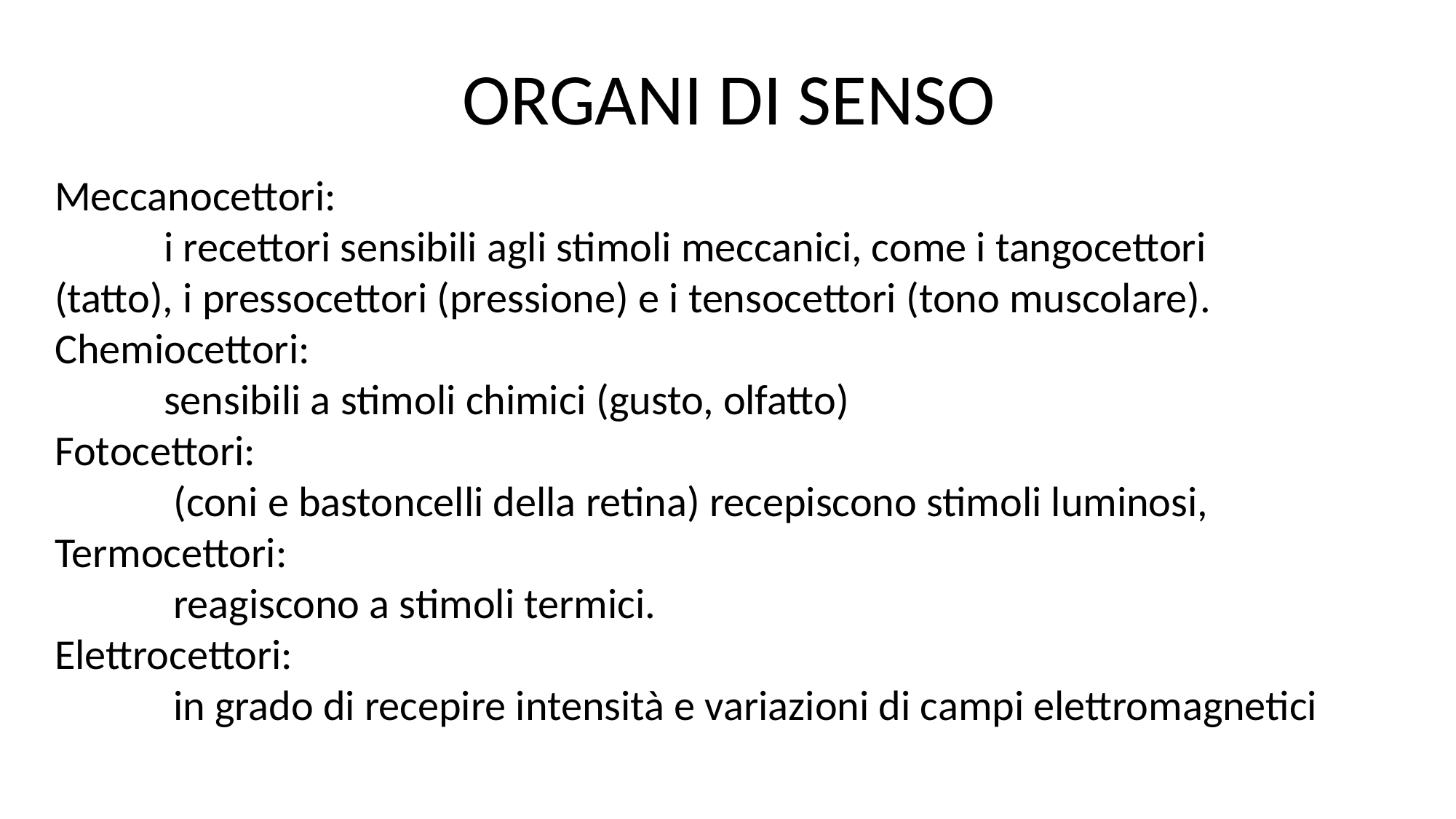

ORGANI DI SENSO
Meccanocettori:
	i recettori sensibili agli stimoli meccanici, come i tangocettori 	(tatto), i pressocettori (pressione) e i tensocettori (tono muscolare).
Chemiocettori:
	sensibili a stimoli chimici (gusto, olfatto)
Fotocettori:
	 (coni e bastoncelli della retina) recepiscono stimoli luminosi, Termocettori:
	 reagiscono a stimoli termici.
Elettrocettori:
	 in grado di recepire intensità e variazioni di campi elettromagnetici